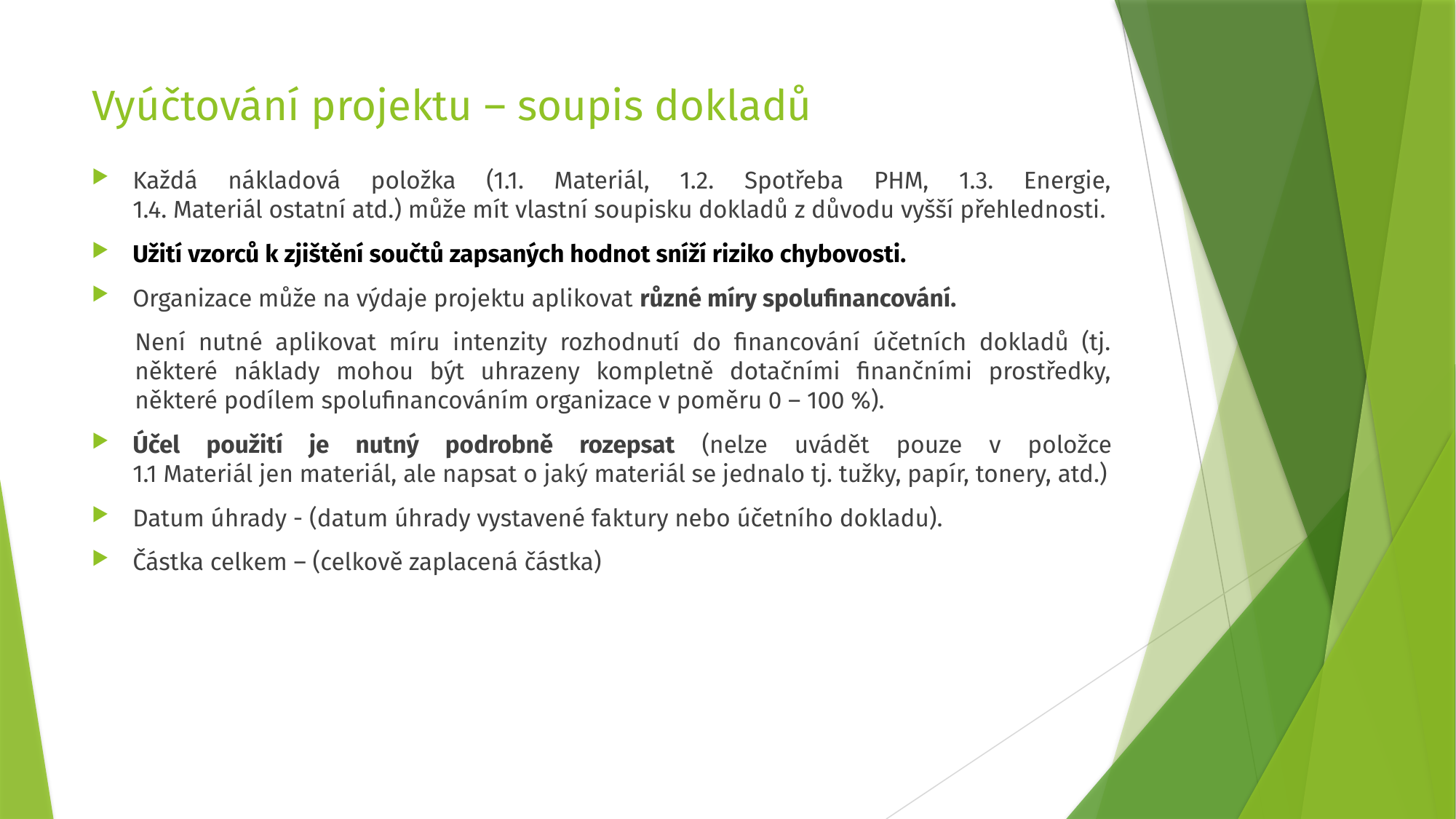

# Vyúčtování projektu – soupis dokladů
Každá nákladová položka (1.1. Materiál, 1.2. Spotřeba PHM, 1.3. Energie,
1.4. Materiál ostatní atd.) může mít vlastní soupisku dokladů z důvodu vyšší přehlednosti.
Užití vzorců k zjištění součtů zapsaných hodnot sníží riziko chybovosti.
Organizace může na výdaje projektu aplikovat různé míry spolufinancování.
Není nutné aplikovat míru intenzity rozhodnutí do financování účetních dokladů (tj. některé náklady mohou být uhrazeny kompletně dotačními finančními prostředky, některé podílem spolufinancováním organizace v poměru 0 – 100 %).
Účel použití je nutný podrobně rozepsat (nelze uvádět pouze v položce
1.1 Materiál jen materiál, ale napsat o jaký materiál se jednalo tj. tužky, papír, tonery, atd.)
Datum úhrady - (datum úhrady vystavené faktury nebo účetního dokladu).
Částka celkem – (celkově zaplacená částka)